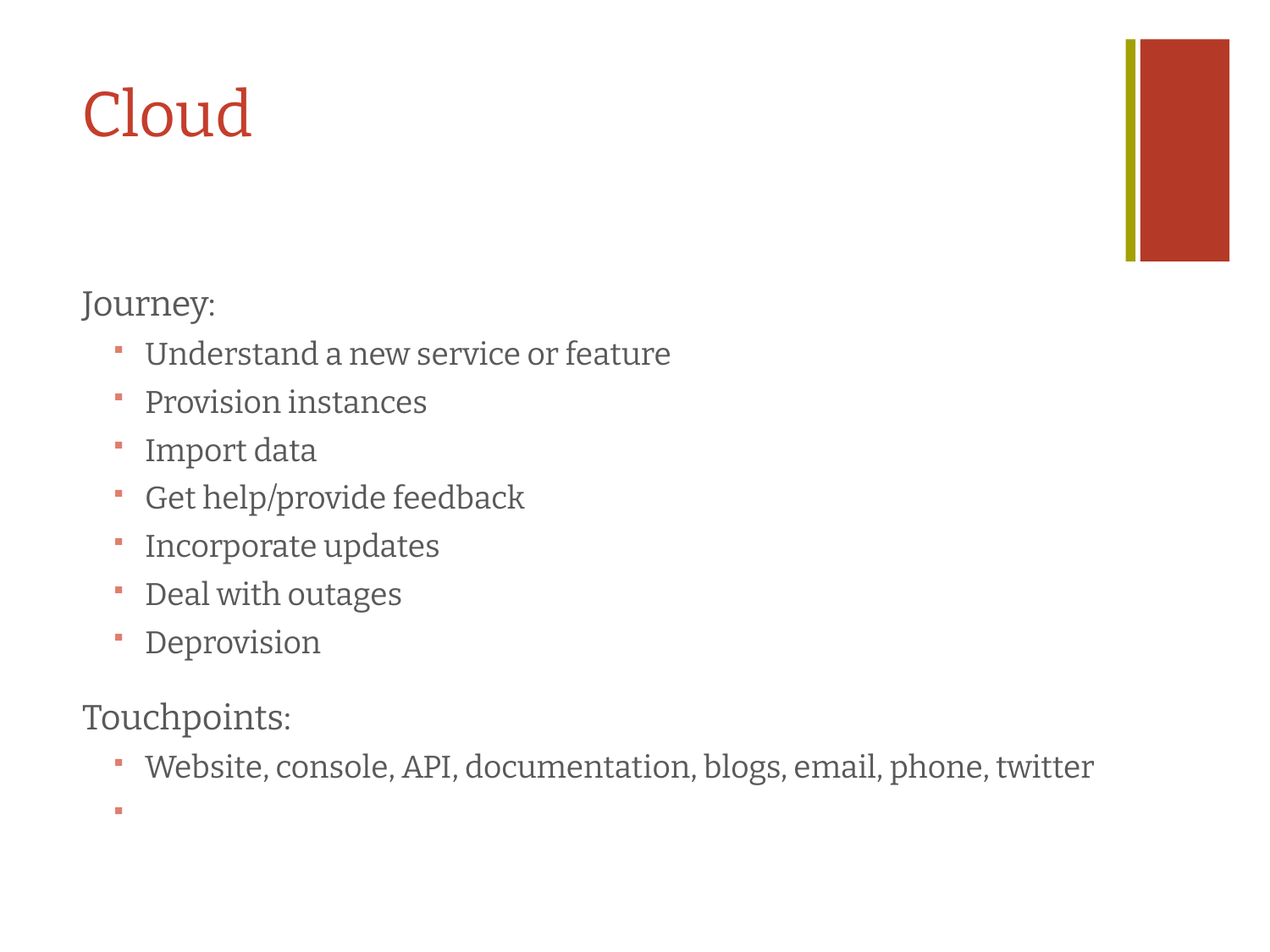

# Cloud
Journey:
Understand a new service or feature
Provision instances
Import data
Get help/provide feedback
Incorporate updates
Deal with outages
Deprovision
Touchpoints:
Website, console, API, documentation, blogs, email, phone, twitter